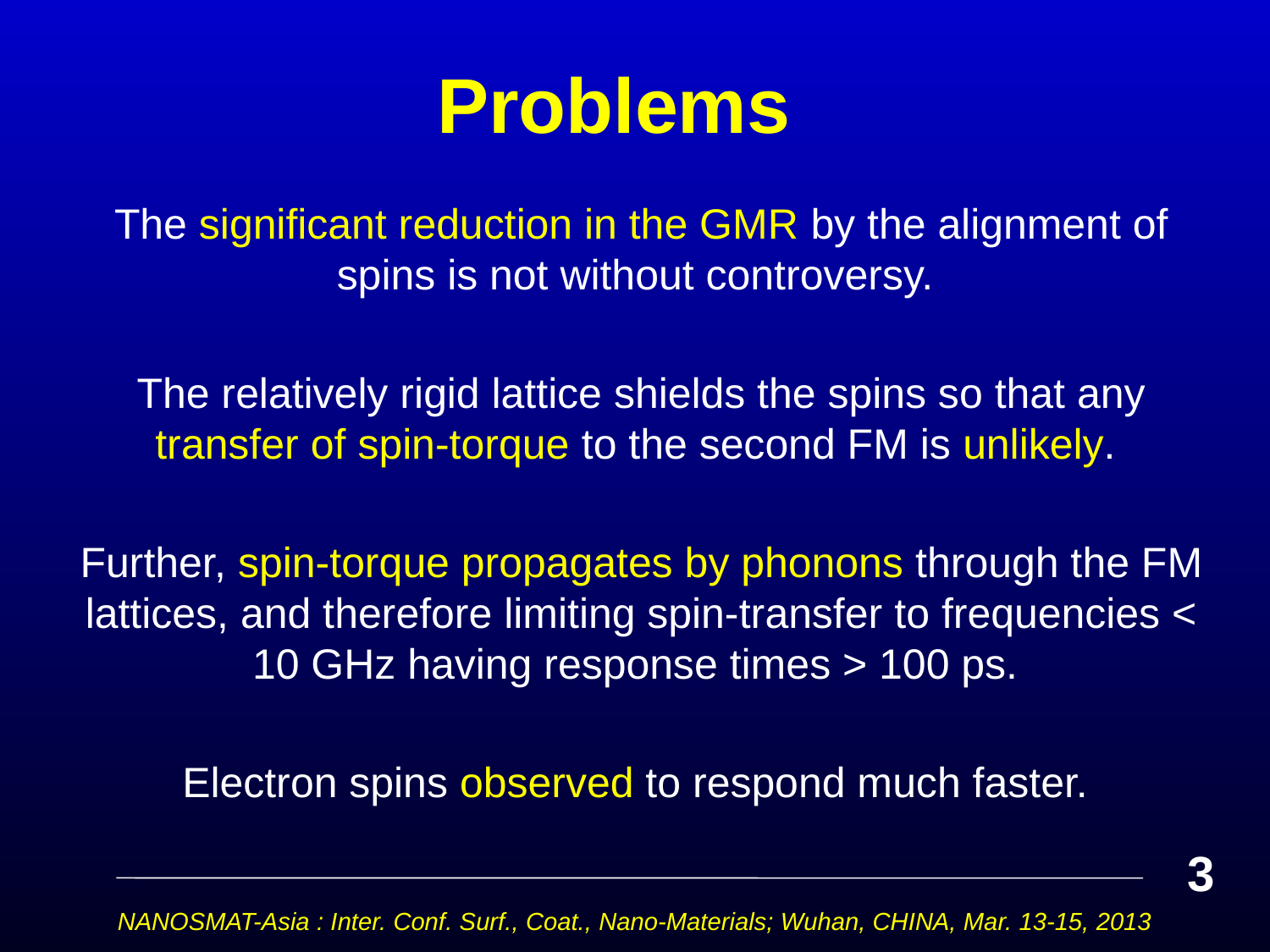

# Problems
The significant reduction in the GMR by the alignment of spins is not without controversy.

The relatively rigid lattice shields the spins so that any transfer of spin-torque to the second FM is unlikely.

Further, spin-torque propagates by phonons through the FM lattices, and therefore limiting spin-transfer to frequencies < 10 GHz having response times > 100 ps.

Electron spins observed to respond much faster.

3
NANOSMAT-Asia : Inter. Conf. Surf., Coat., Nano-Materials; Wuhan, CHINA, Mar. 13-15, 2013